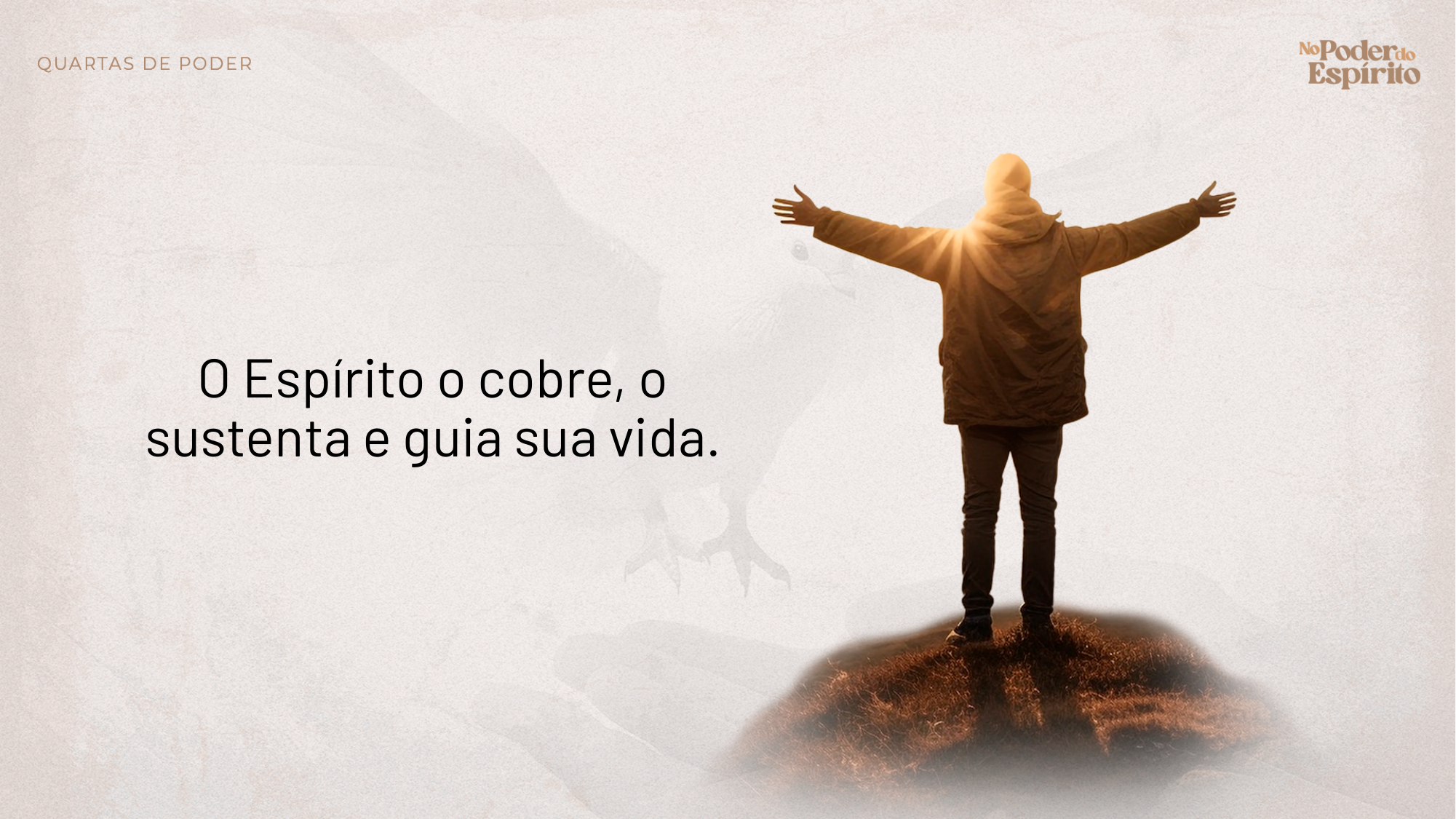

O Espírito o cobre, o sustenta e guia sua vida.